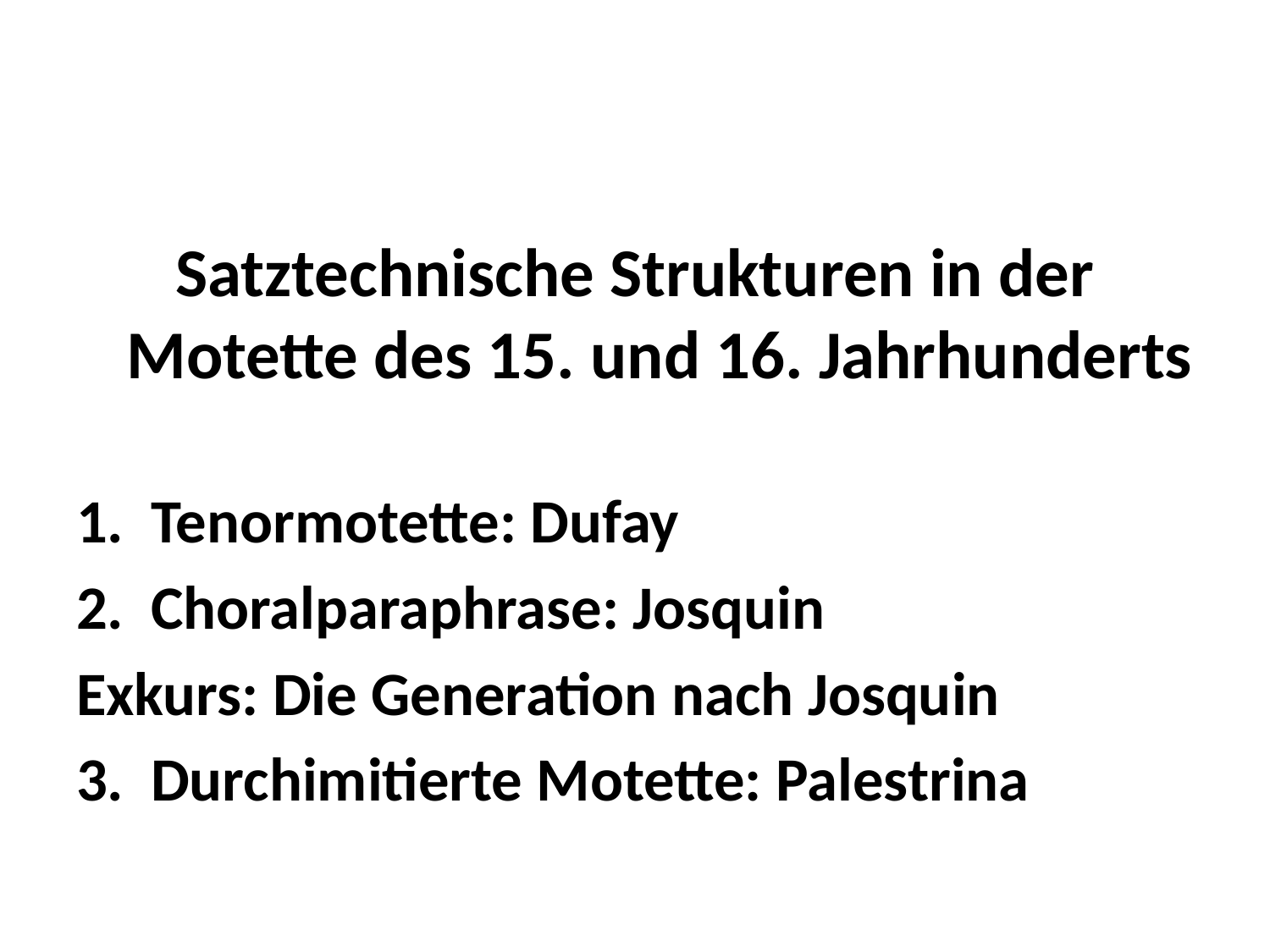

#
Satztechnische Strukturen in der Motette des 15. und 16. Jahrhunderts

Tenormotette: Dufay
Choralparaphrase: Josquin
Exkurs: Die Generation nach Josquin
3.	Durchimitierte Motette: Palestrina